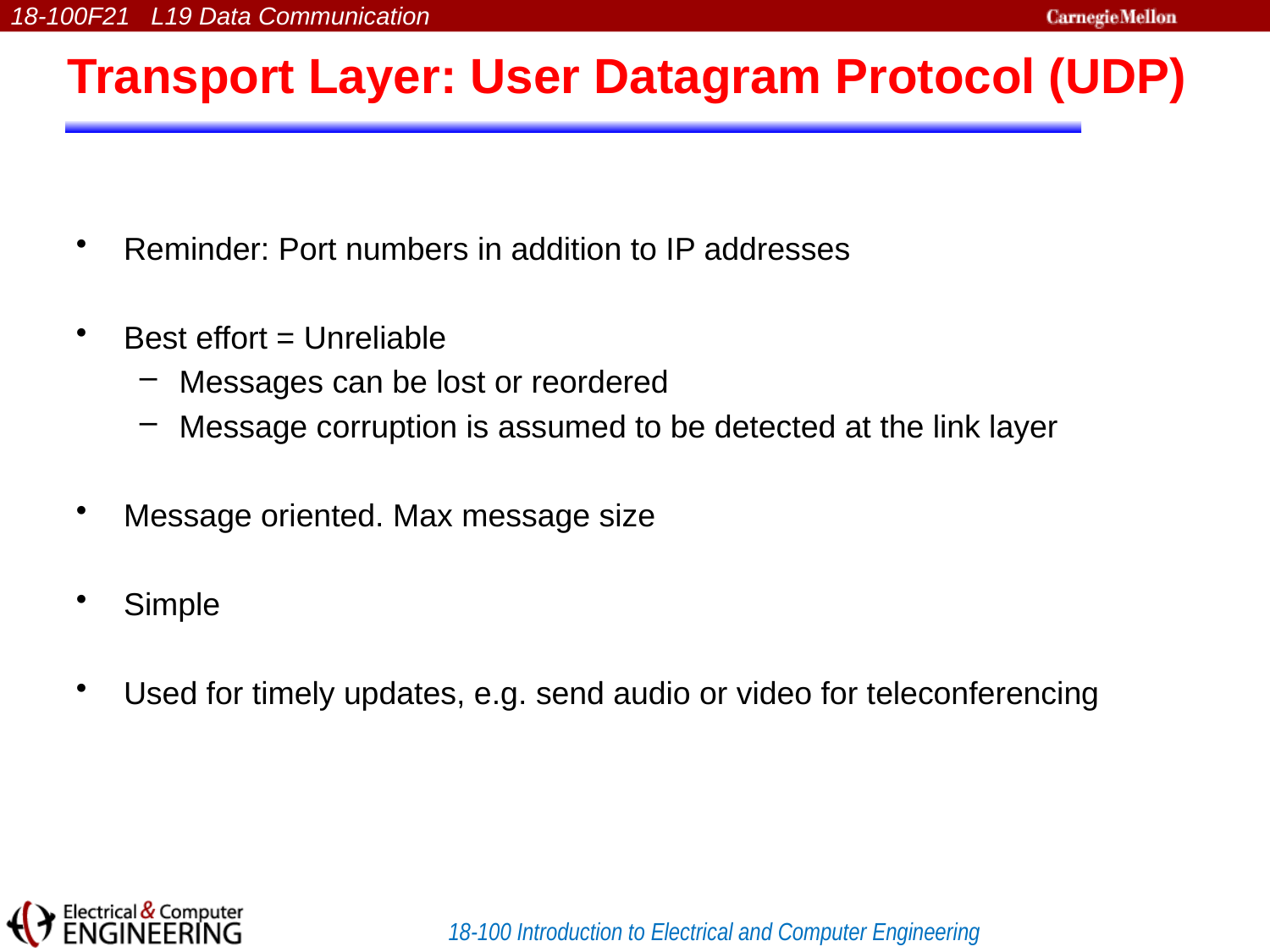

# Transport Layer: User Datagram Protocol (UDP)

Reminder: Port numbers in addition to IP addresses

Best effort = Unreliable
Messages can be lost or reordered
Message corruption is assumed to be detected at the link layer

Message oriented. Max message size

Simple

Used for timely updates, e.g. send audio or video for teleconferencing